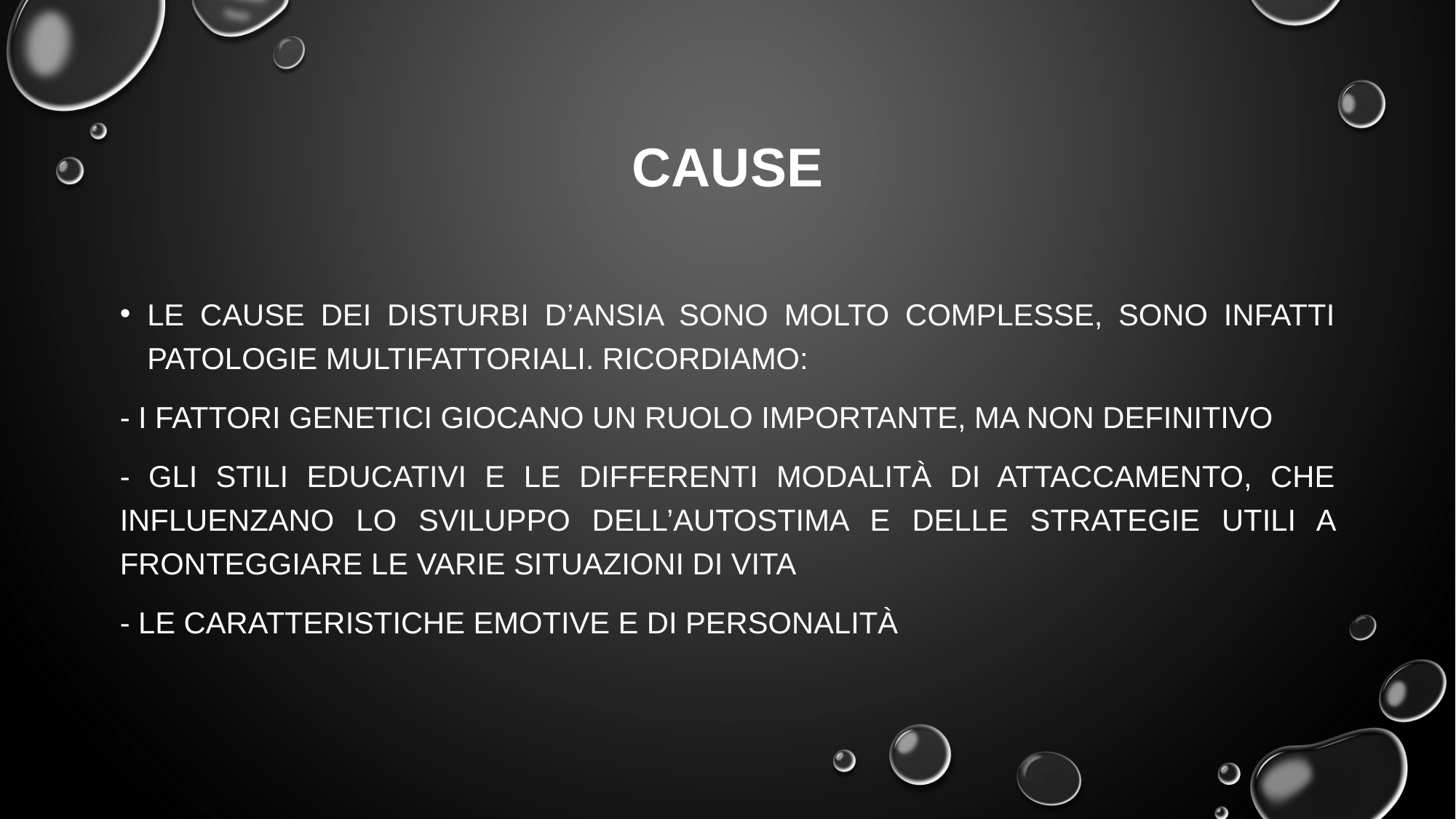

# cause
Le cause dei disturbi d’ansia sono molto complesse, Sono infatti patologie multifattoriali. Ricordiamo:
- I fattori genetici giocano un ruolo importante, ma non definitivo
- gli stili educativi e le differenti modalità di attaccamento, che influenzano lo sviluppo dell’autostima e delle strategie utili a fronteggiare le varie situazioni di vita
- Le caratteristiche emotive e di personalità